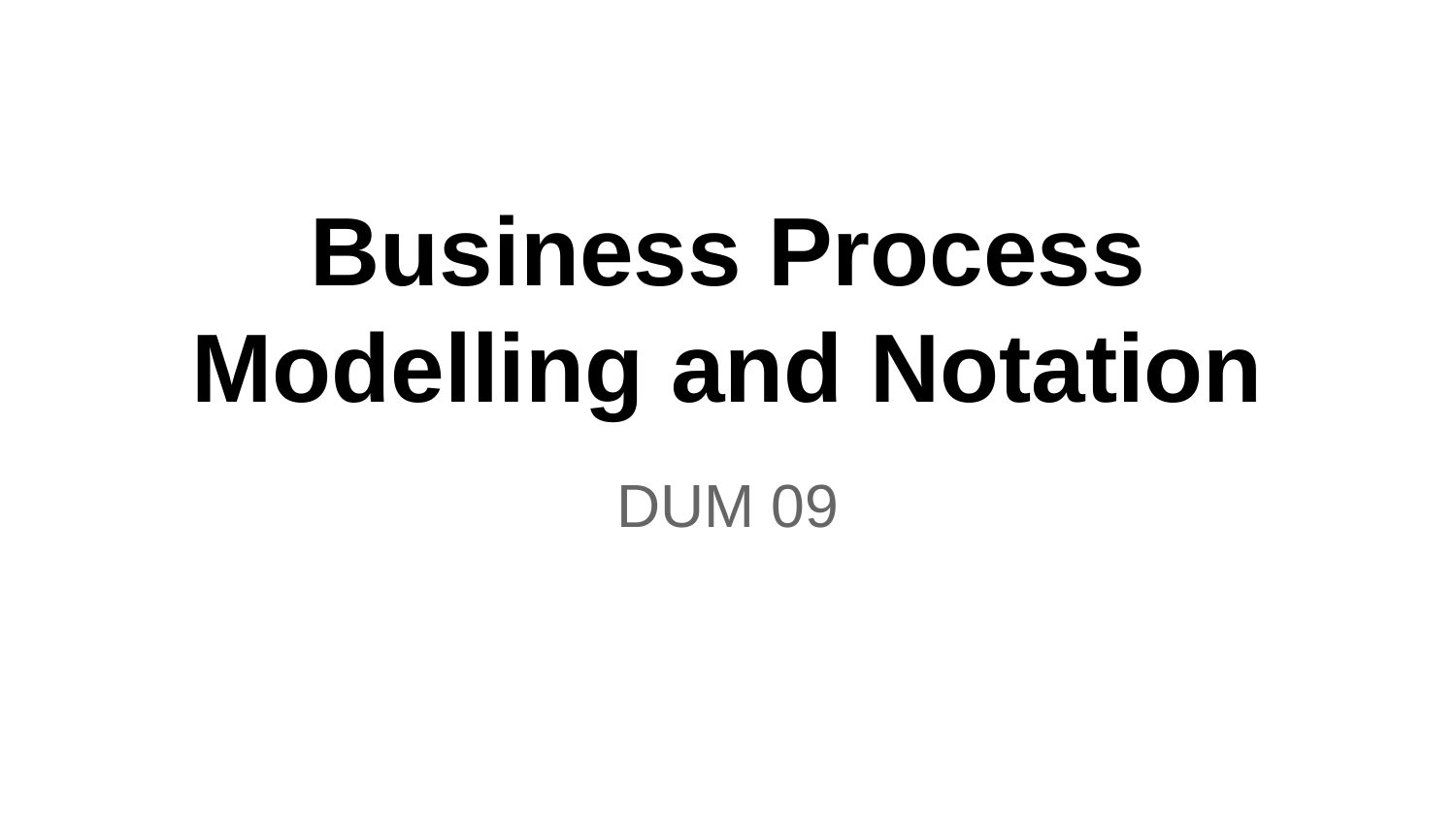

# Business Process Modelling and Notation
DUM 09